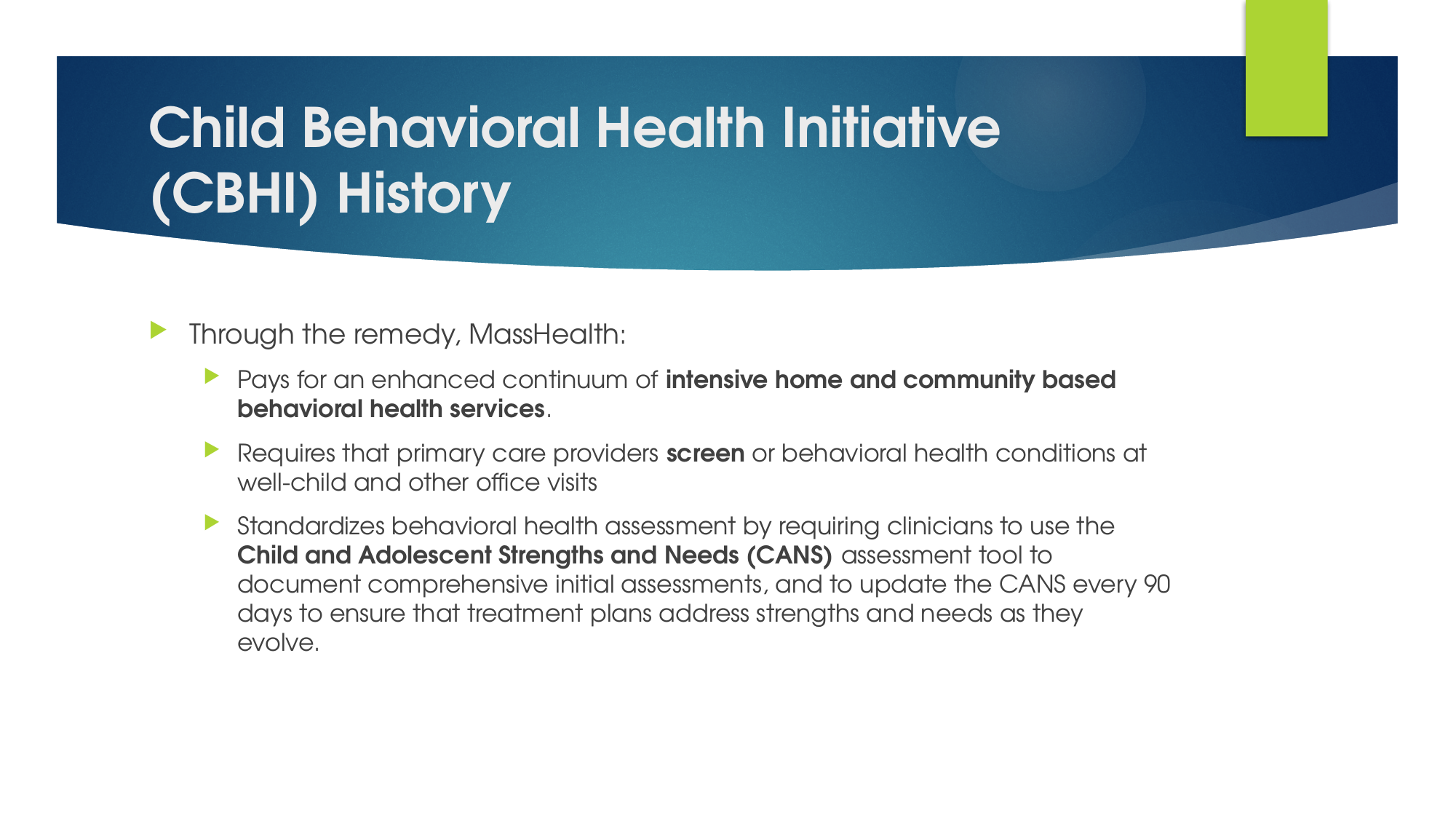

# Child Behavioral Health Initiative (CBHI) History
Through the remedy, MassHealth:
Pays for an enhanced continuum of intensive home and community based behavioral health services.
Requires that primary care providers screen or behavioral health conditions at well-child and other office visits
Standardizes behavioral health assessment by requiring clinicians to use the Child and Adolescent Strengths and Needs (CANS) assessment tool to document comprehensive initial assessments, and to update the CANS every 90 days to ensure that treatment plans address strengths and needs as they evolve.